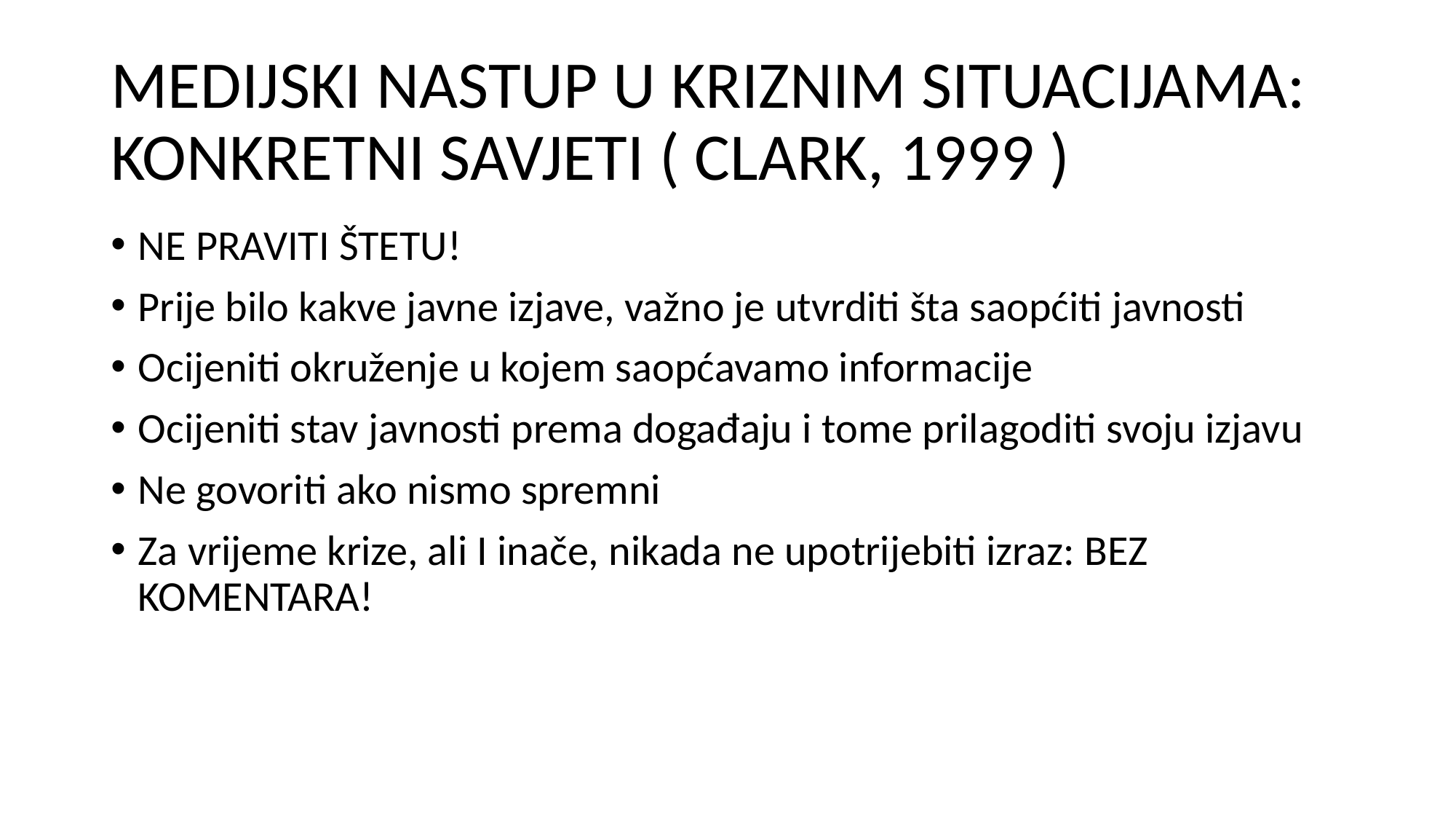

# MEDIJSKI NASTUP U KRIZNIM SITUACIJAMA: KONKRETNI SAVJETI ( CLARK, 1999 )
NE PRAVITI ŠTETU!
Prije bilo kakve javne izjave, važno je utvrditi šta saopćiti javnosti
Ocijeniti okruženje u kojem saopćavamo informacije
Ocijeniti stav javnosti prema događaju i tome prilagoditi svoju izjavu
Ne govoriti ako nismo spremni
Za vrijeme krize, ali I inače, nikada ne upotrijebiti izraz: BEZ KOMENTARA!